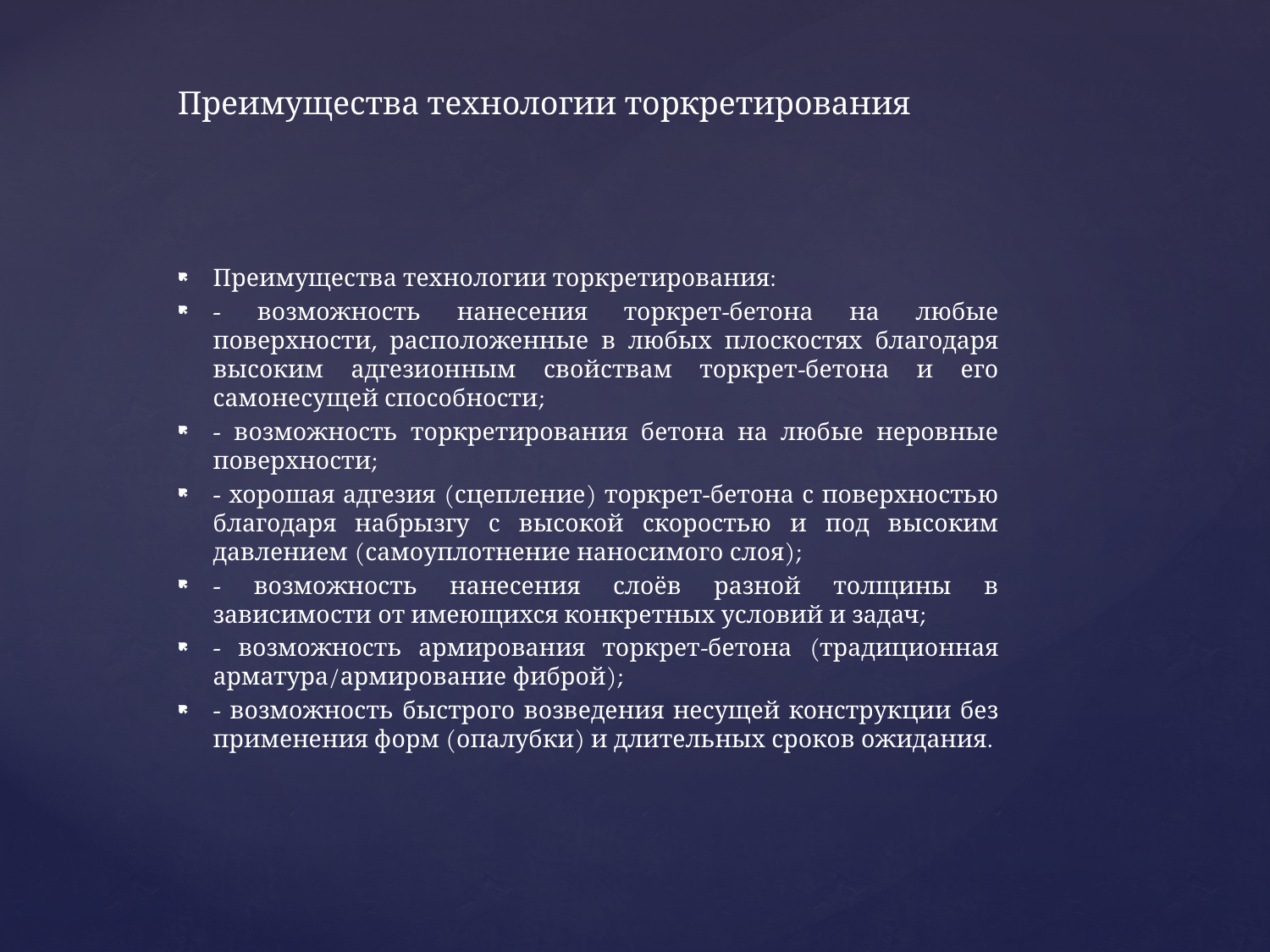

# Преимущества технологии торкретирования
Преимущества технологии торкретирования:
- возможность нанесения торкрет-бетона на любые поверхности, расположенные в любых плоскостях благодаря высоким адгезионным свойствам торкрет-бетона и его самонесущей способности;
- возможность торкретирования бетона на любые неровные поверхности;
- хорошая адгезия (сцепление) торкрет-бетона с поверхностью благодаря набрызгу с высокой скоростью и под высоким давлением (самоуплотнение наносимого слоя);
- возможность нанесения слоёв разной толщины в зависимости от имеющихся конкретных условий и задач;
- возможность армирования торкрет-бетона (традиционная арматура/армирование фиброй);
- возможность быстрого возведения несущей конструкции без применения форм (опалубки) и длительных сроков ожидания.